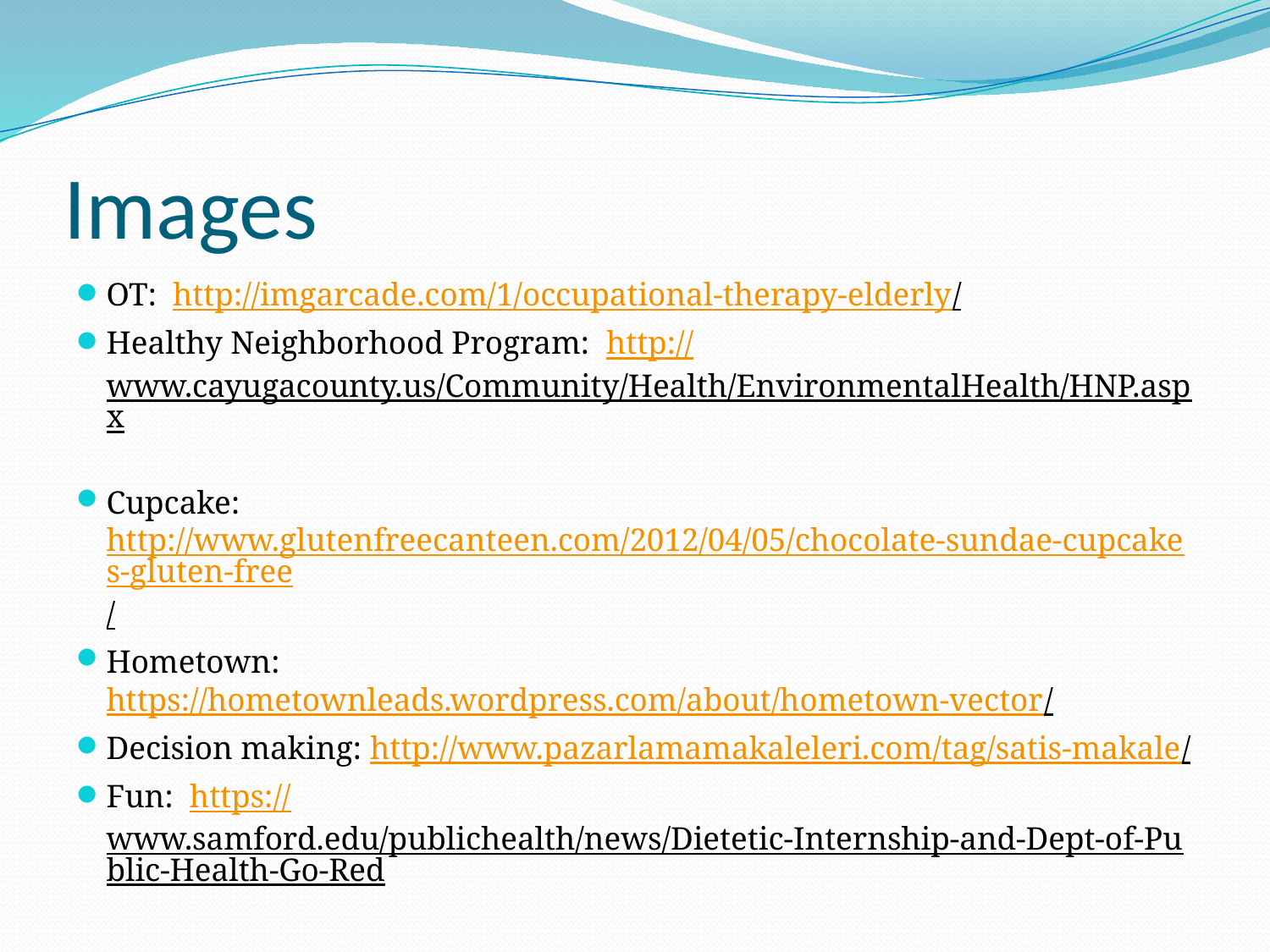

# Images
OT:  http://imgarcade.com/1/occupational-therapy-elderly/
Healthy Neighborhood Program:  http://www.cayugacounty.us/Community/Health/EnvironmentalHealth/HNP.aspx
Cupcake:  http://www.glutenfreecanteen.com/2012/04/05/chocolate-sundae-cupcakes-gluten-free/
Hometown: https://hometownleads.wordpress.com/about/hometown-vector/
Decision making: http://www.pazarlamamakaleleri.com/tag/satis-makale/
Fun:  https://www.samford.edu/publichealth/news/Dietetic-Internship-and-Dept-of-Public-Health-Go-Red